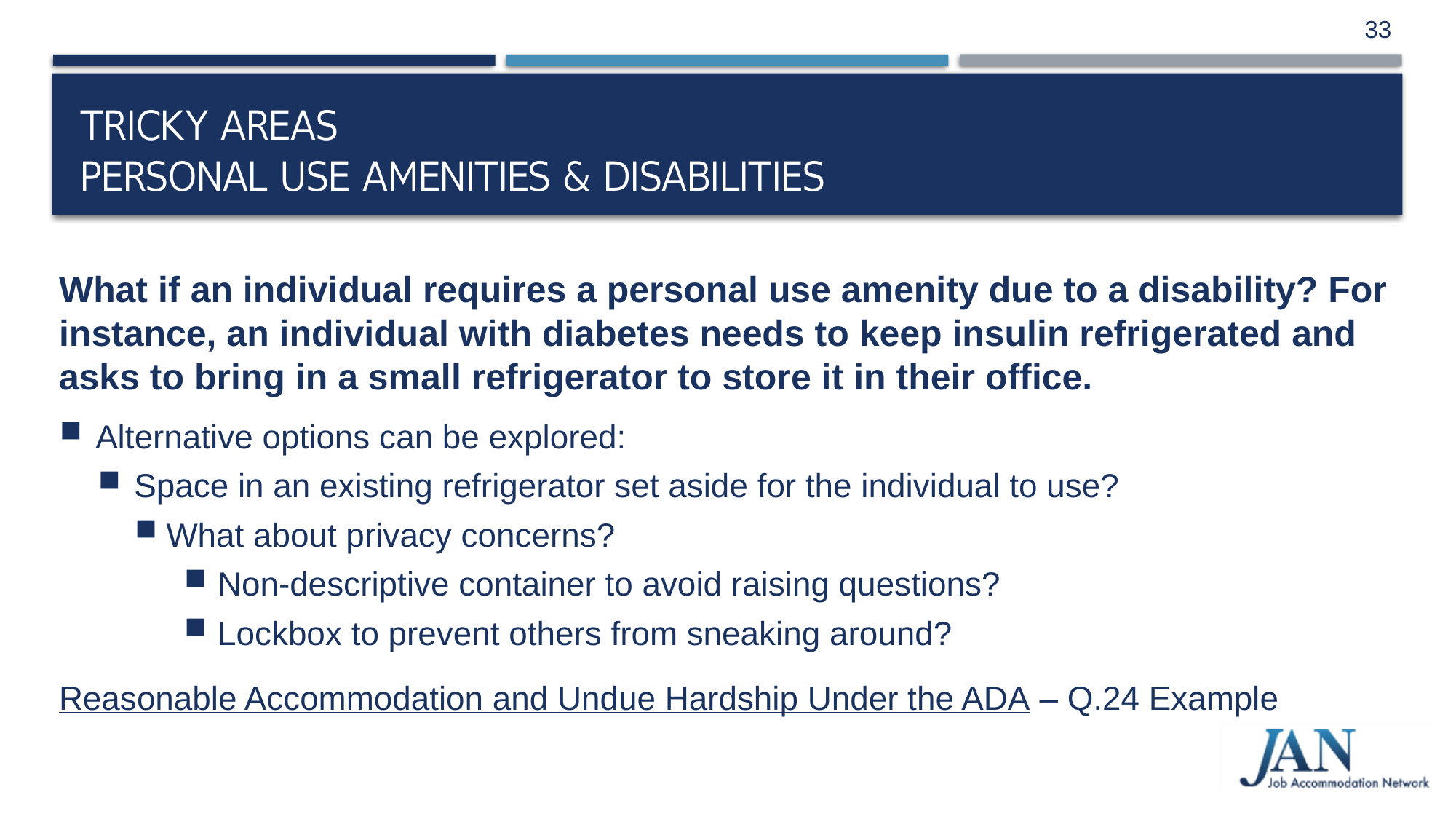

33
# Tricky Areas Personal Use Amenities & Disabilities
What if an individual requires a personal use amenity due to a disability? For instance, an individual with diabetes needs to keep insulin refrigerated and asks to bring in a small refrigerator to store it in their office.
Alternative options can be explored:
Space in an existing refrigerator set aside for the individual to use?
What about privacy concerns?
Non-descriptive container to avoid raising questions?
Lockbox to prevent others from sneaking around?
Reasonable Accommodation and Undue Hardship Under the ADA – Q.24 Example